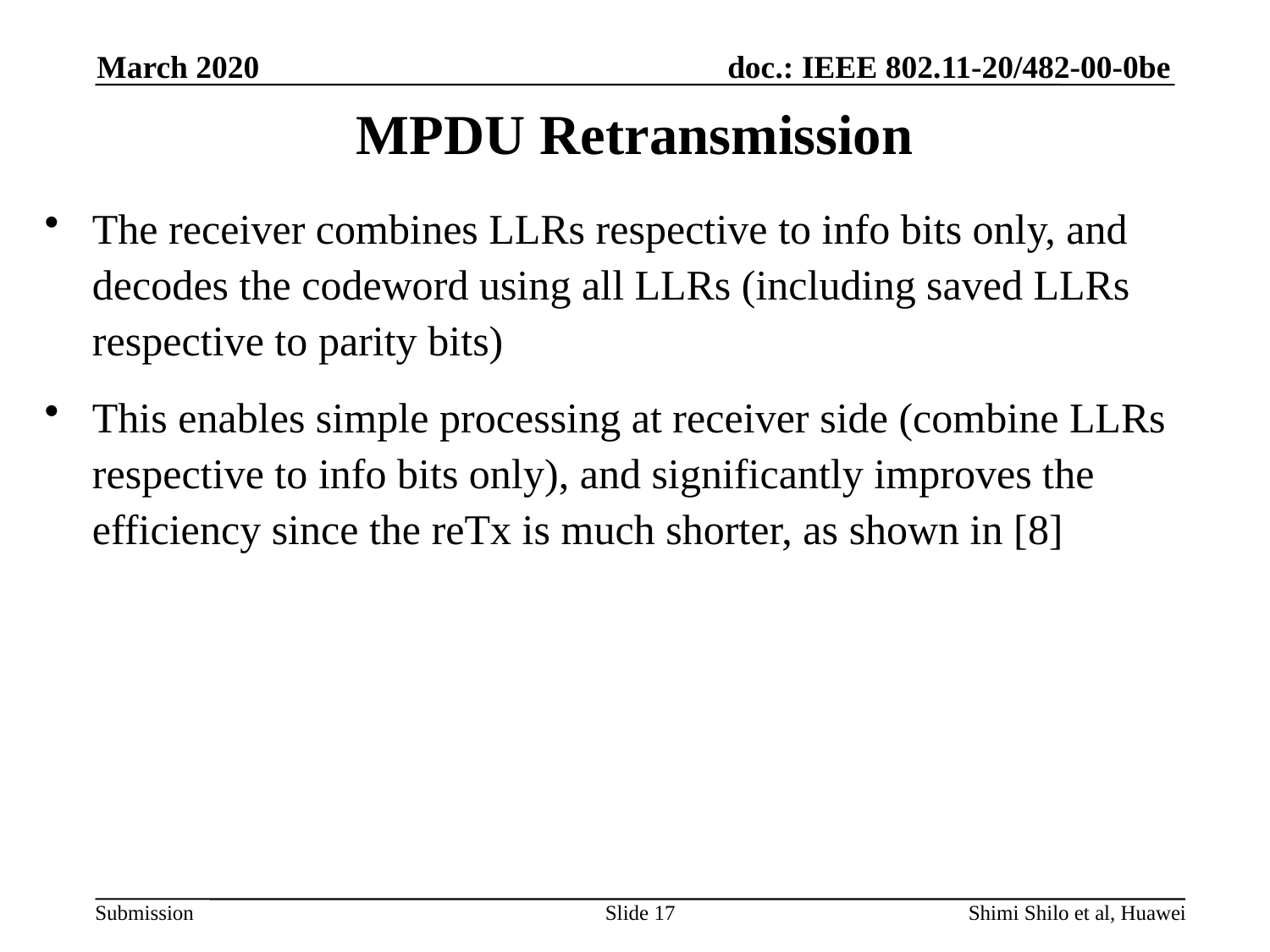

March 2020
# MPDU Retransmission
The receiver combines LLRs respective to info bits only, and decodes the codeword using all LLRs (including saved LLRs respective to parity bits)
This enables simple processing at receiver side (combine LLRs respective to info bits only), and significantly improves the efficiency since the reTx is much shorter, as shown in [8]

Slide 17
Shimi Shilo et al, Huawei